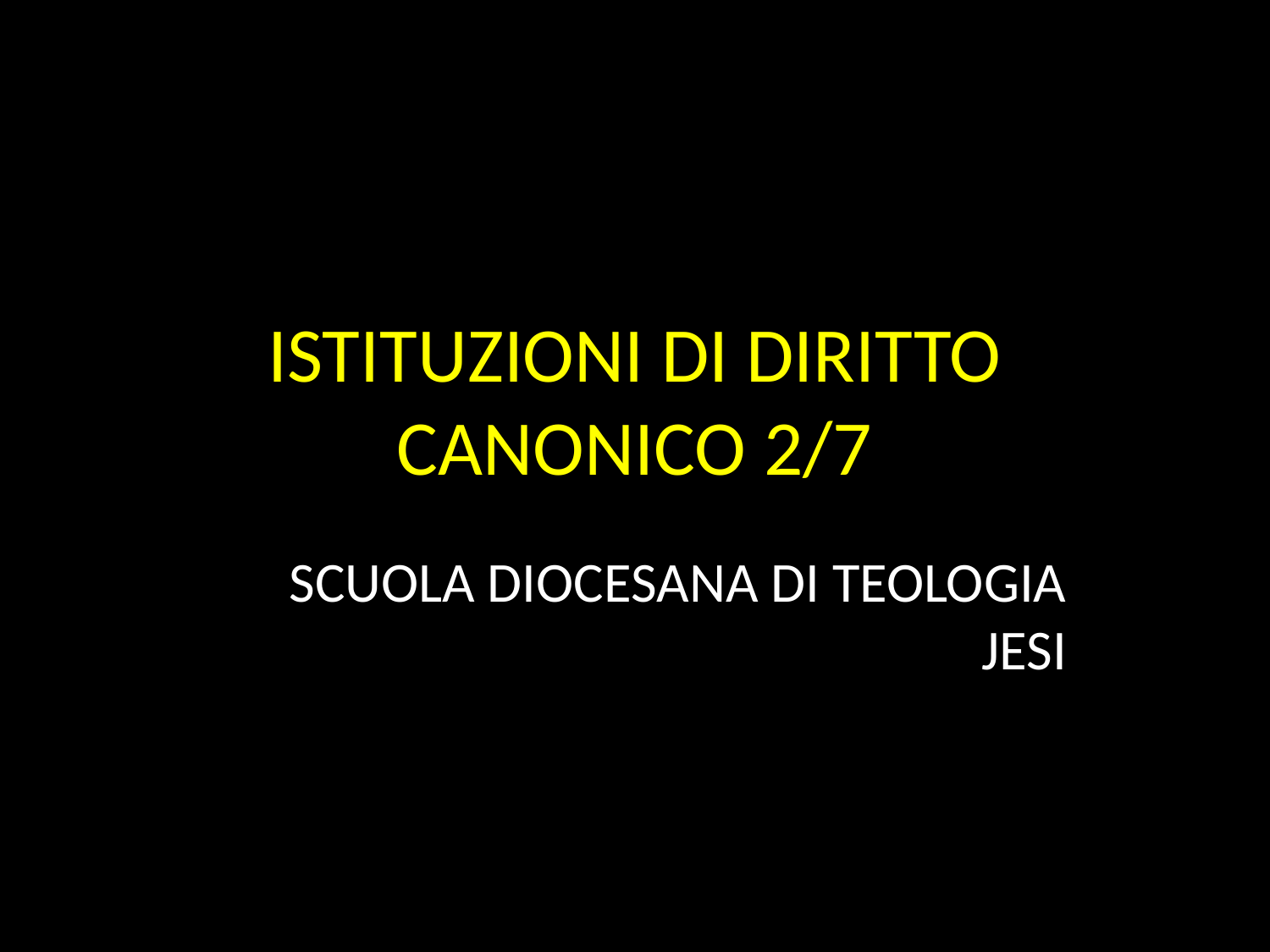

# ISTITUZIONI DI DIRITTO CANONICO 2/7
SCUOLA DIOCESANA DI TEOLOGIA JESI